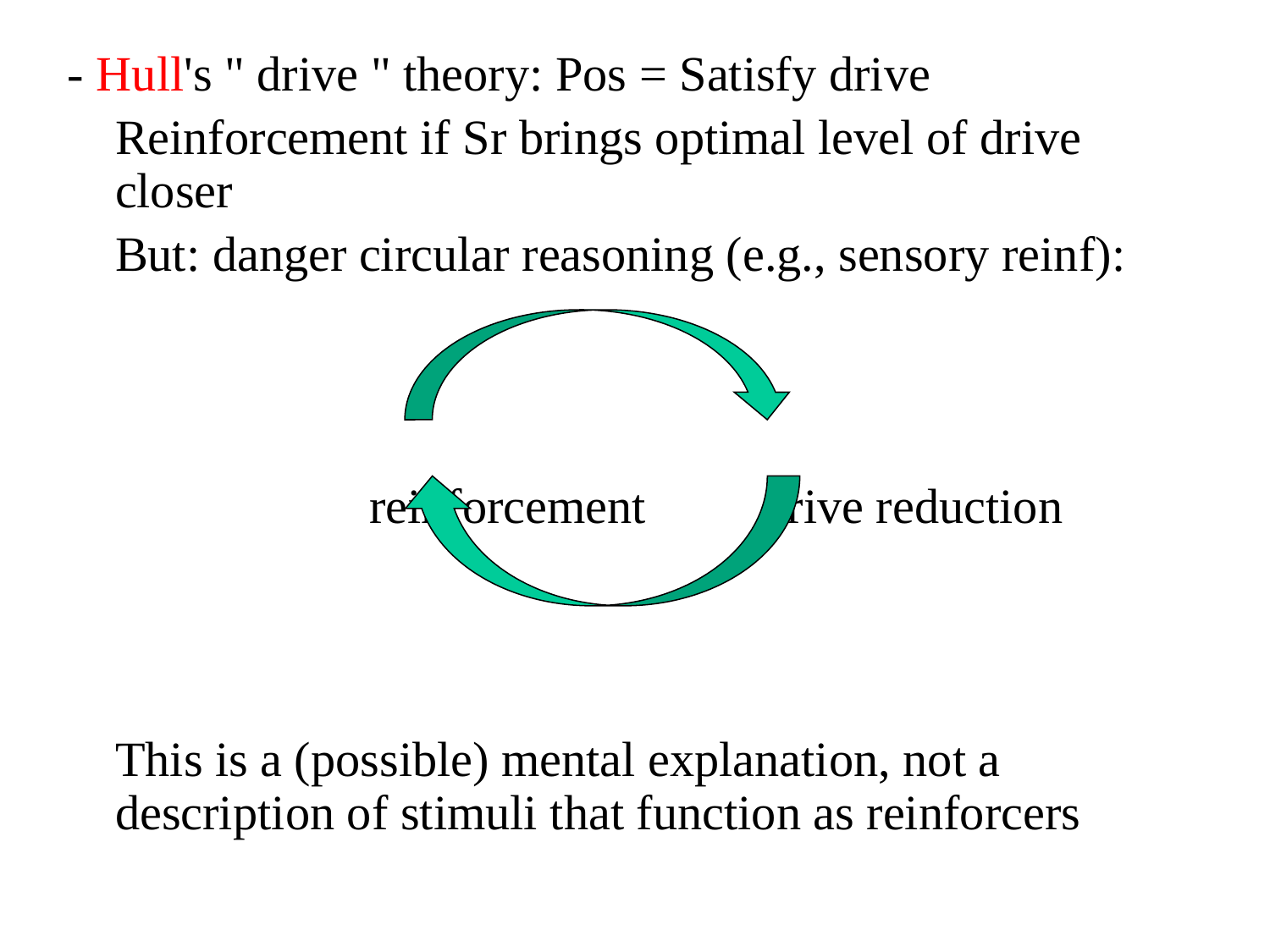

- Hull's " drive " theory: Pos = Satisfy drive
	Reinforcement if Sr brings optimal level of drive closer
	But: danger circular reasoning (e.g., sensory reinf):

			reinforcement	 drive reduction

	This is a (possible) mental explanation, not a description of stimuli that function as reinforcers